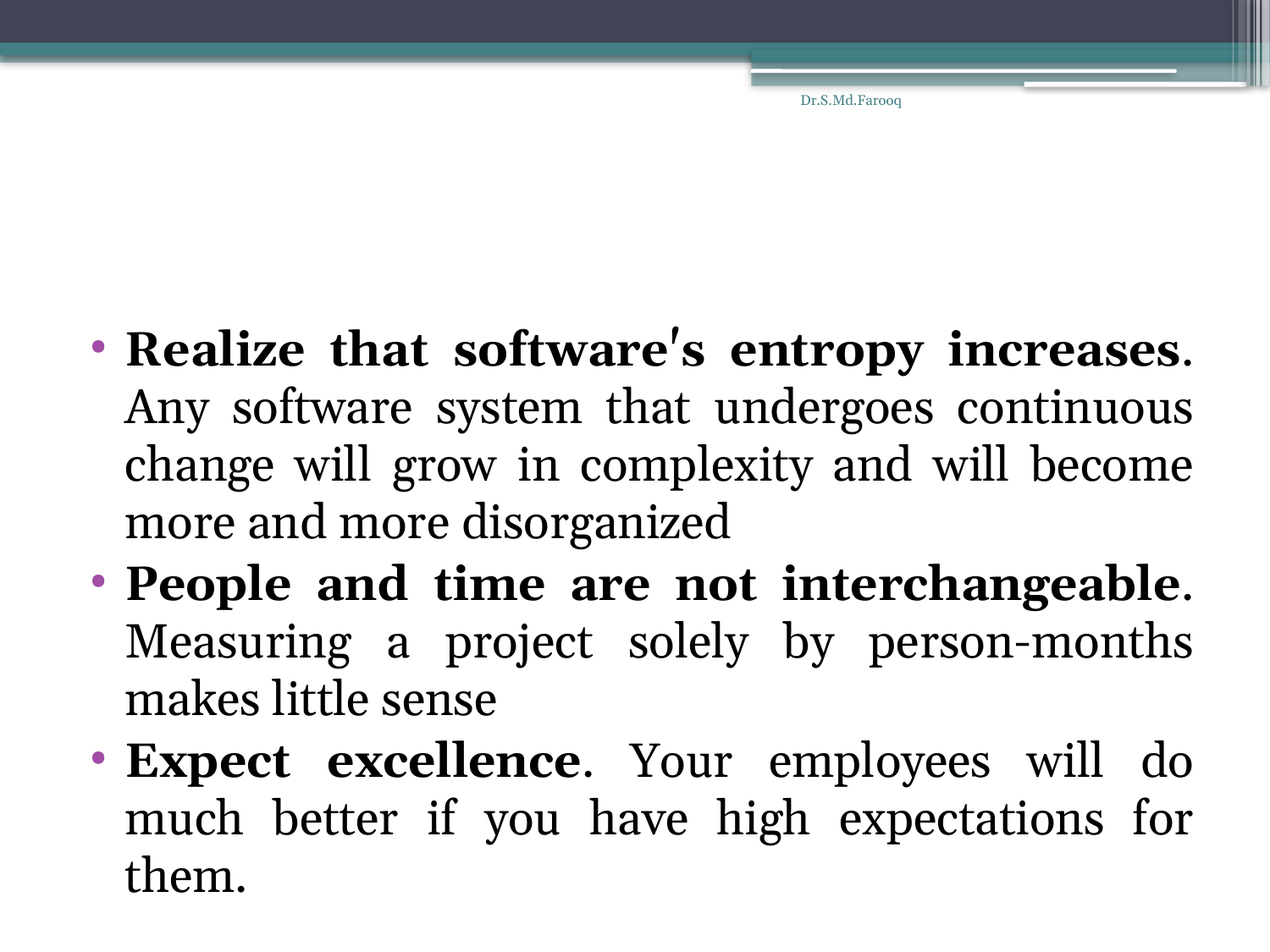

Dr.S.Md.Farooq
#
Realize that software's entropy increases. Any software system that undergoes continuous change will grow in complexity and will become more and more disorganized
People and time are not interchangeable. Measuring a project solely by person-months makes little sense
Expect excellence. Your employees will do much better if you have high expectations for them.